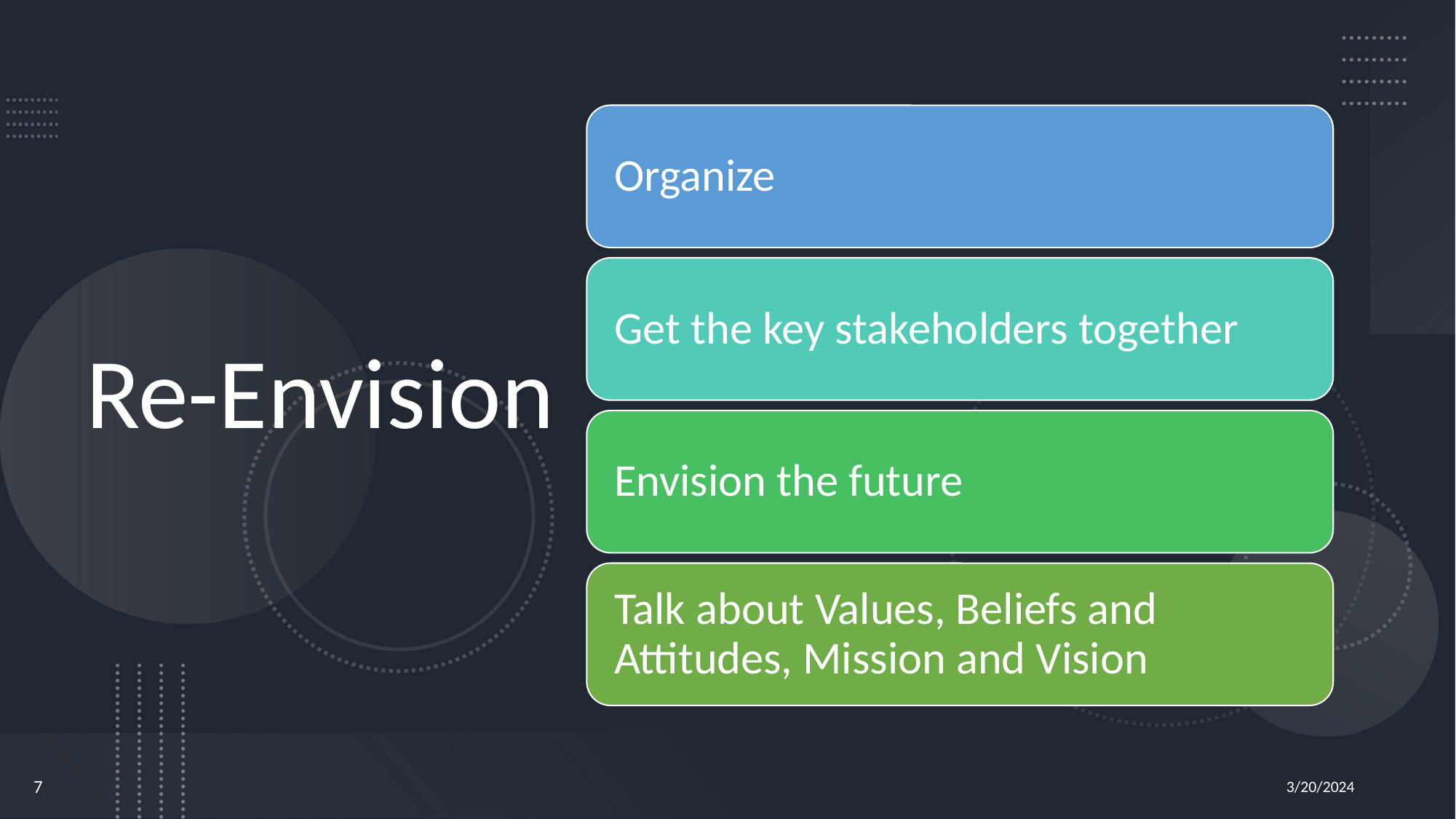

# Re-Envision
Organize
Get the key stakeholders together
Envision the future
Talk about Values, Beliefs and Attitudes, Mission and Vision

3/20/2024
7